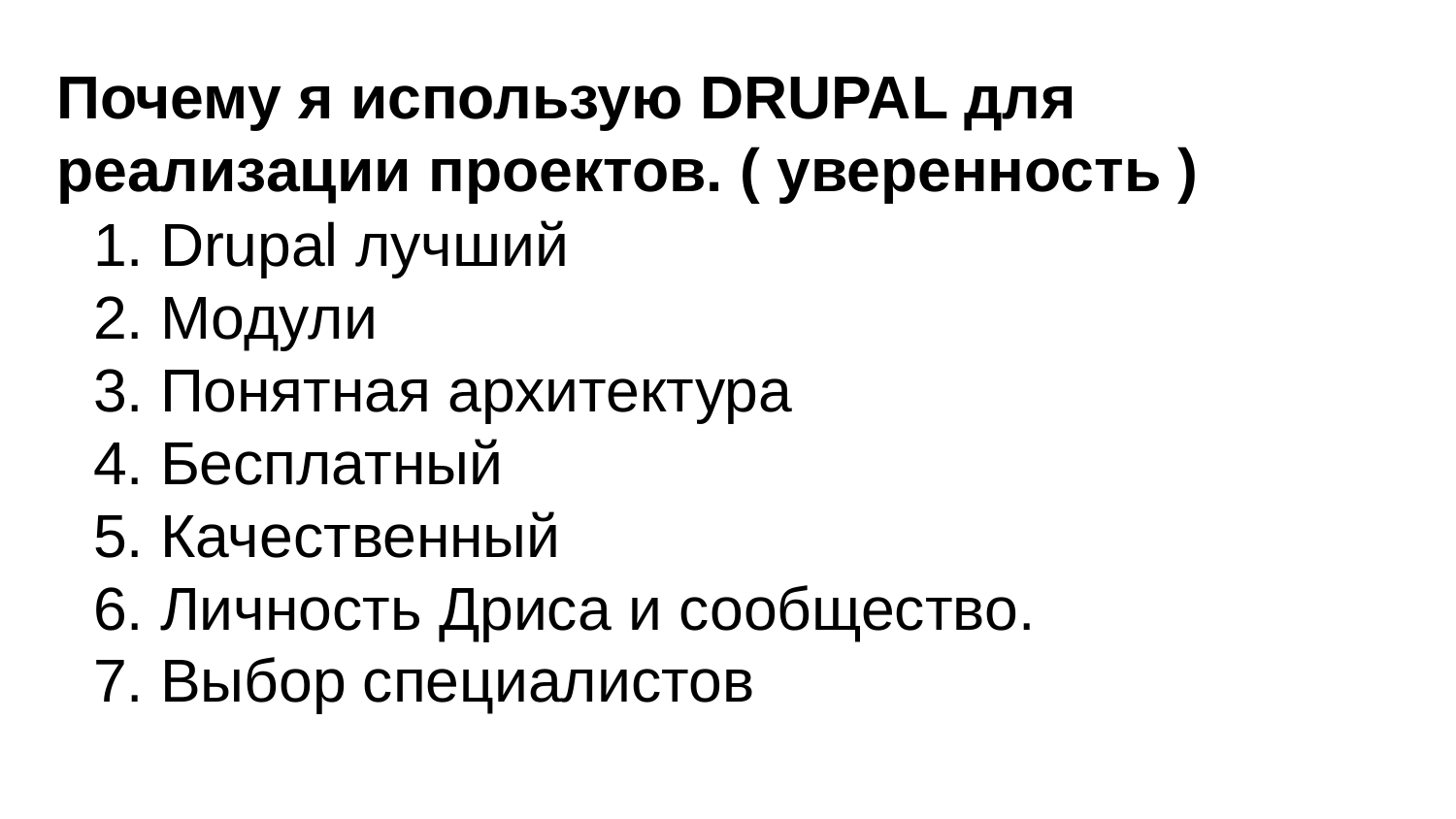

# Почему я использую DRUPAL для реализации проектов. ( уверенность )
Drupal лучший
Модули
Понятная архитектура
Бесплатный
Качественный
Личность Дриса и сообщество.
Выбор специалистов